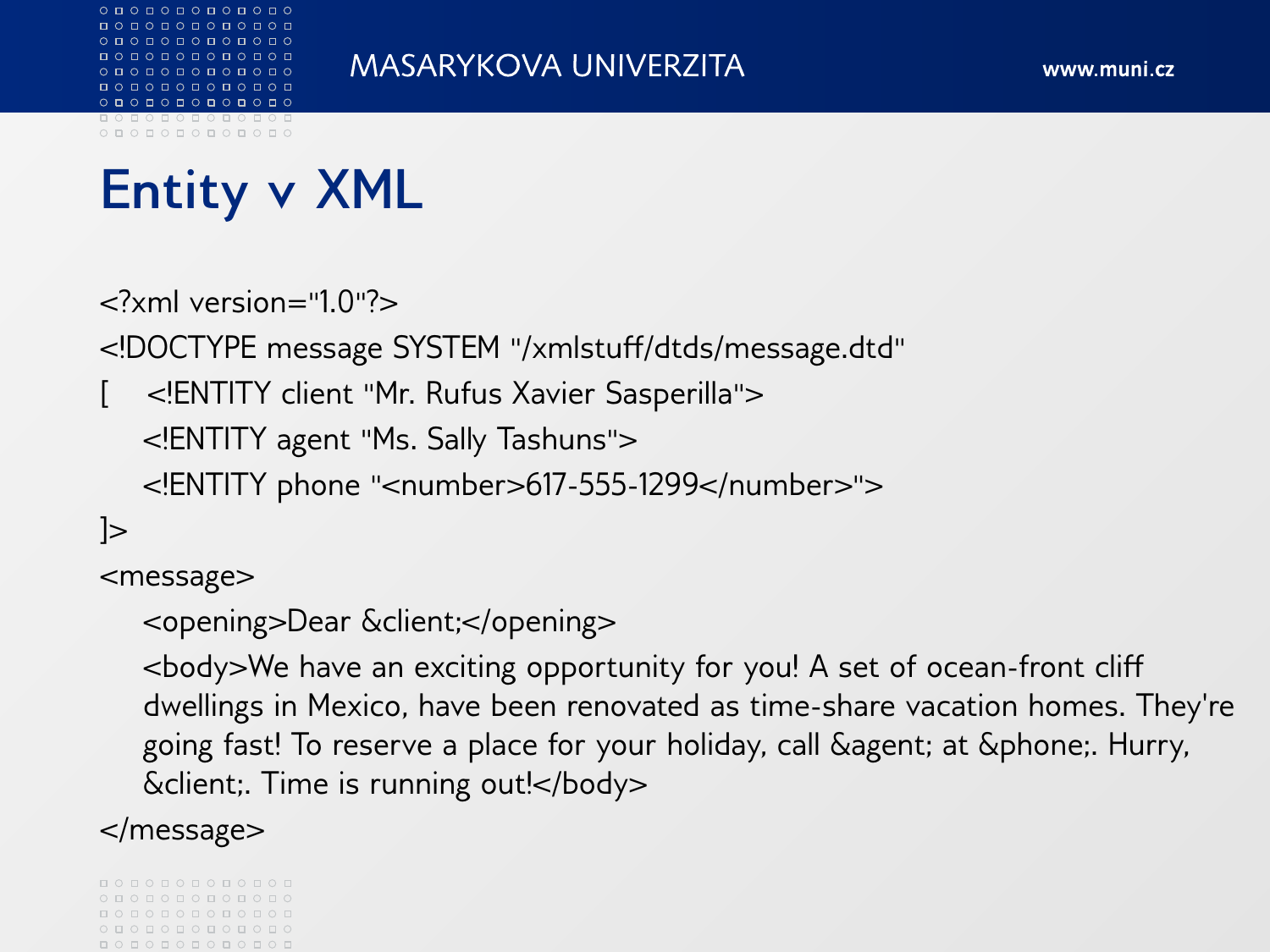

# Entity v XML
<?xml version="1.0"?>
<!DOCTYPE message SYSTEM "/xmlstuff/dtds/message.dtd"
[    <!ENTITY client "Mr. Rufus Xavier Sasperilla">
	<!ENTITY agent "Ms. Sally Tashuns">
	<!ENTITY phone "<number>617-555-1299</number>">
]>
<message>
	<opening>Dear &client;</opening>
	<body>We have an exciting opportunity for you! A set of ocean-front cliff dwellings in Mexico, have been renovated as time-share vacation homes. They're going fast! To reserve a place for your holiday, call &agent; at &phone;. Hurry, &client;. Time is running out!</body>
</message>